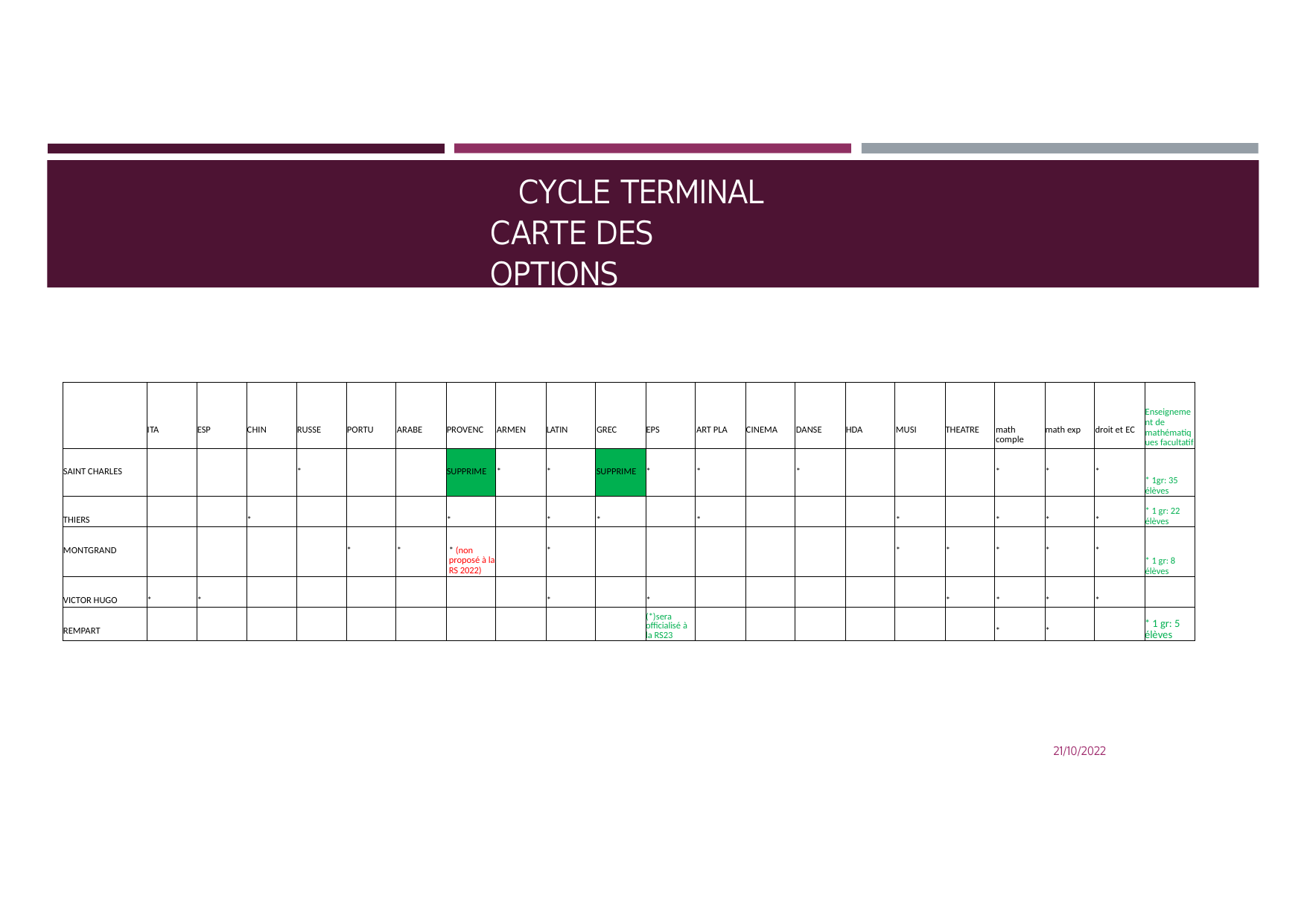

# CYCLE TERMINAL  CARTE DES	OPTIONS
|  | ITA | ESP | CHIN | RUSSE | PORTU | ARABE | PROVENC | ARMEN | LATIN | GREC | EPS | ART PLA | CINEMA | DANSE | HDA | MUSI | THEATRE | math comple | math exp | droit et EC | Enseignement de mathématiques facultatif |
| --- | --- | --- | --- | --- | --- | --- | --- | --- | --- | --- | --- | --- | --- | --- | --- | --- | --- | --- | --- | --- | --- |
| SAINT CHARLES |  |  |  | \* |  |  | SUPPRIME | \* | \* | SUPPRIME | \* | \* |  | \* |  |  |  | \* | \* | \* | \* 1gr: 35 élèves |
| THIERS |  |  | \* |  |  |  | \* |  | \* | \* |  | \* |  |  |  | \* |  | \* | \* | \* | \* 1 gr: 22 élèves |
| MONTGRAND |  |  |  |  | \* | \* | \* (non proposé à la RS 2022) |  | \* |  |  |  |  |  |  | \* | \* | \* | \* | \* | \* 1 gr: 8 élèves |
| VICTOR HUGO | \* | \* |  |  |  |  |  |  | \* |  | \* |  |  |  |  |  | \* | \* | \* | \* |  |
| REMPART |  |  |  |  |  |  |  |  |  |  | (\*)sera officialisé à la RS23 |  |  |  |  |  |  | \* | \* |  | \* 1 gr: 5 élèves |
21/10/2022